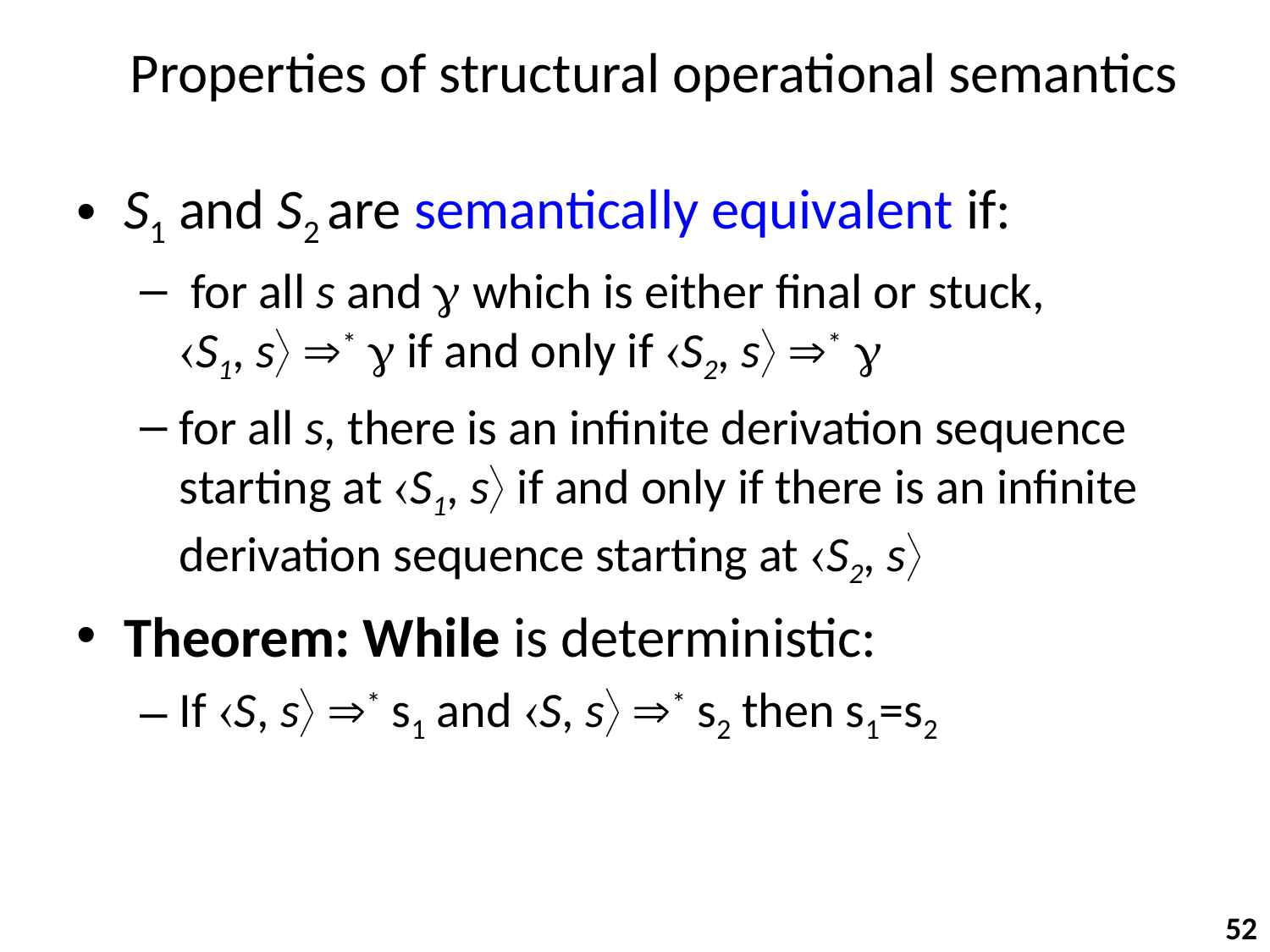

# Properties of structural operational semantics
S1 and S2 are semantically equivalent if:
 for all s and γ which is either final or stuck,
〈S1, s〉 ⇒* γ if and only if 〈S2, s〉 ⇒*  γ
for all s, there is an infinite derivation sequence starting at 〈S1, s〉 if and only if there is an infinite derivation sequence starting at 〈S2, s〉
Theorem: While is deterministic:
If 〈S, s〉 ⇒* s1 and 〈S, s〉 ⇒* s2 then s1=s2
52